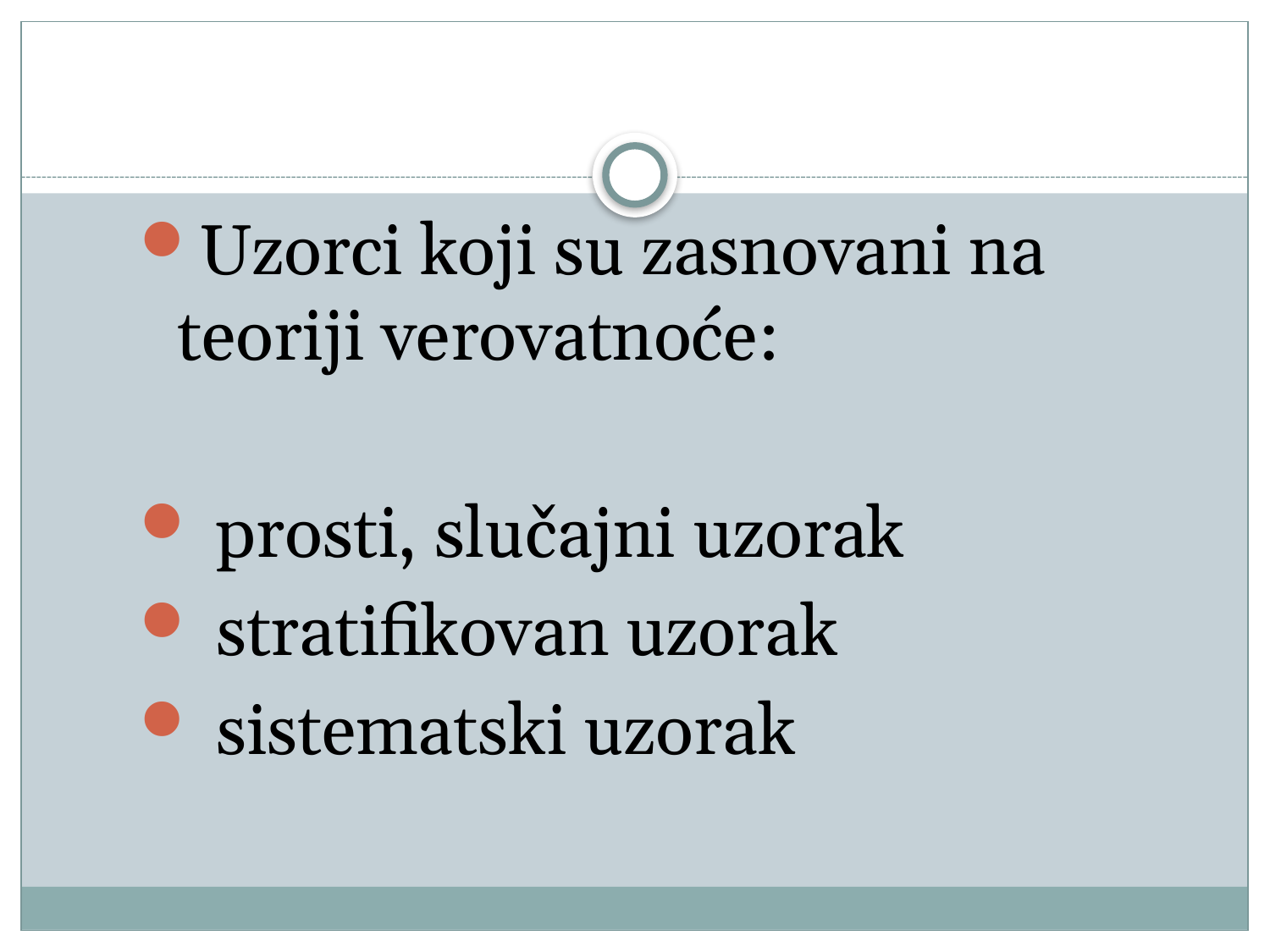

#
Uzorci koji su zasnovani na teoriji verovatnoće:

 prosti, slučajni uzorak
 stratifikovan uzorak
 sistematski uzorak